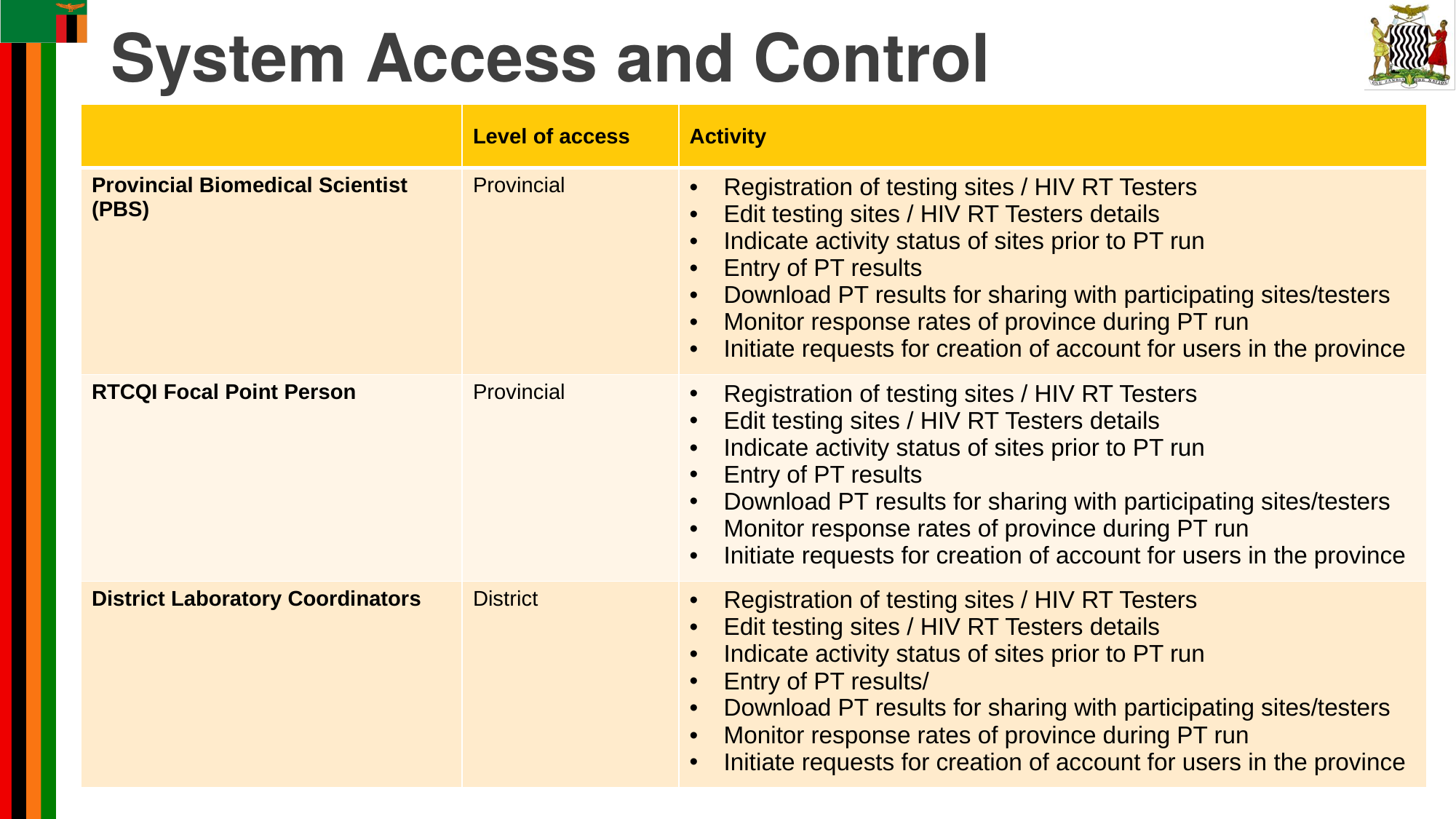

# System Access and Control
|  | Level of access | Activity |
| --- | --- | --- |
| Provincial Biomedical Scientist (PBS) | Provincial | Registration of testing sites / HIV RT Testers Edit testing sites / HIV RT Testers details Indicate activity status of sites prior to PT run Entry of PT results Download PT results for sharing with participating sites/testers Monitor response rates of province during PT run Initiate requests for creation of account for users in the province |
| RTCQI Focal Point Person | Provincial | Registration of testing sites / HIV RT Testers Edit testing sites / HIV RT Testers details Indicate activity status of sites prior to PT run Entry of PT results Download PT results for sharing with participating sites/testers Monitor response rates of province during PT run Initiate requests for creation of account for users in the province |
| District Laboratory Coordinators | District | Registration of testing sites / HIV RT Testers Edit testing sites / HIV RT Testers details Indicate activity status of sites prior to PT run Entry of PT results/ Download PT results for sharing with participating sites/testers Monitor response rates of province during PT run Initiate requests for creation of account for users in the province |

27